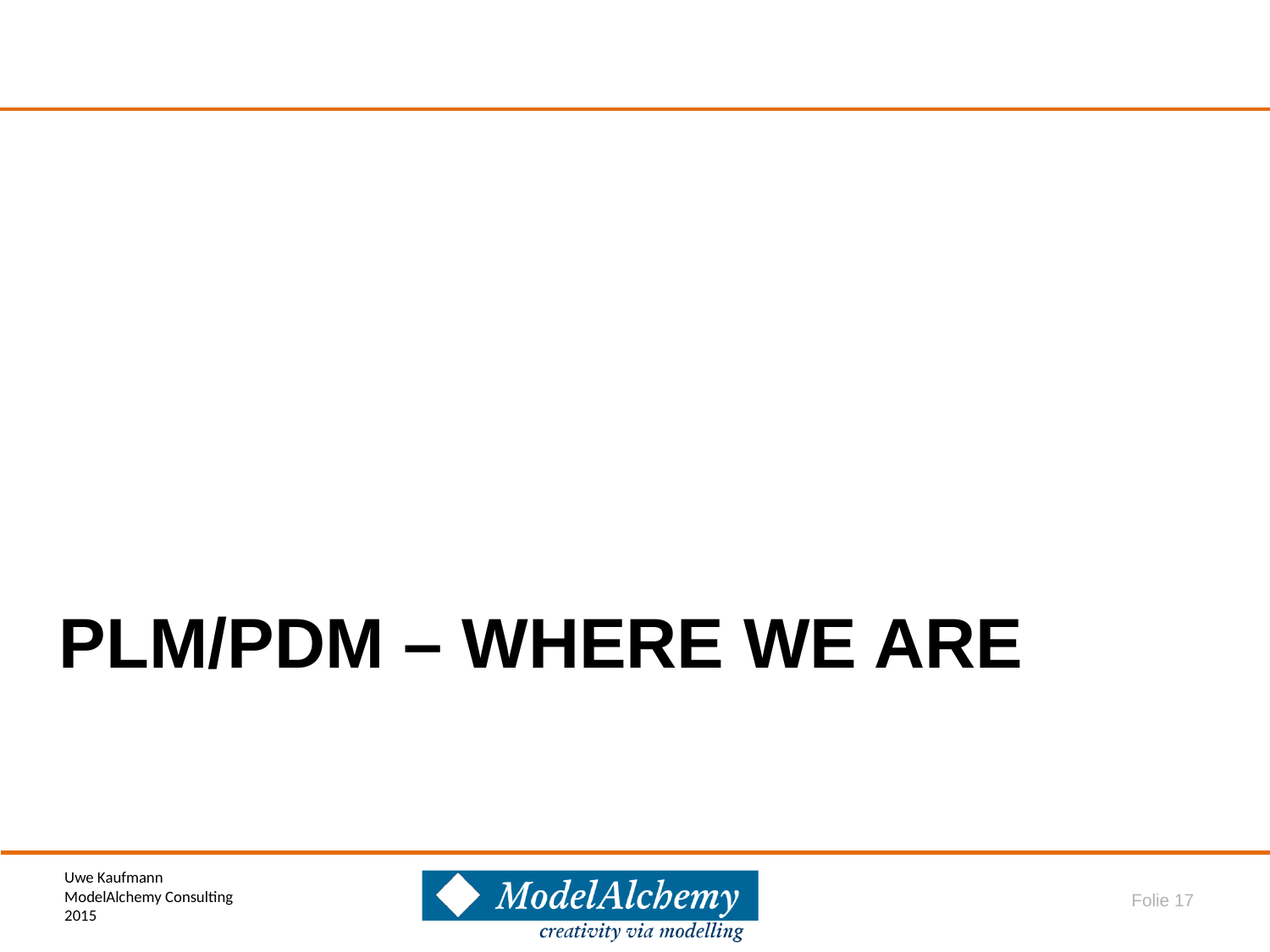

# PLM/PDM – where we are
Folie 17